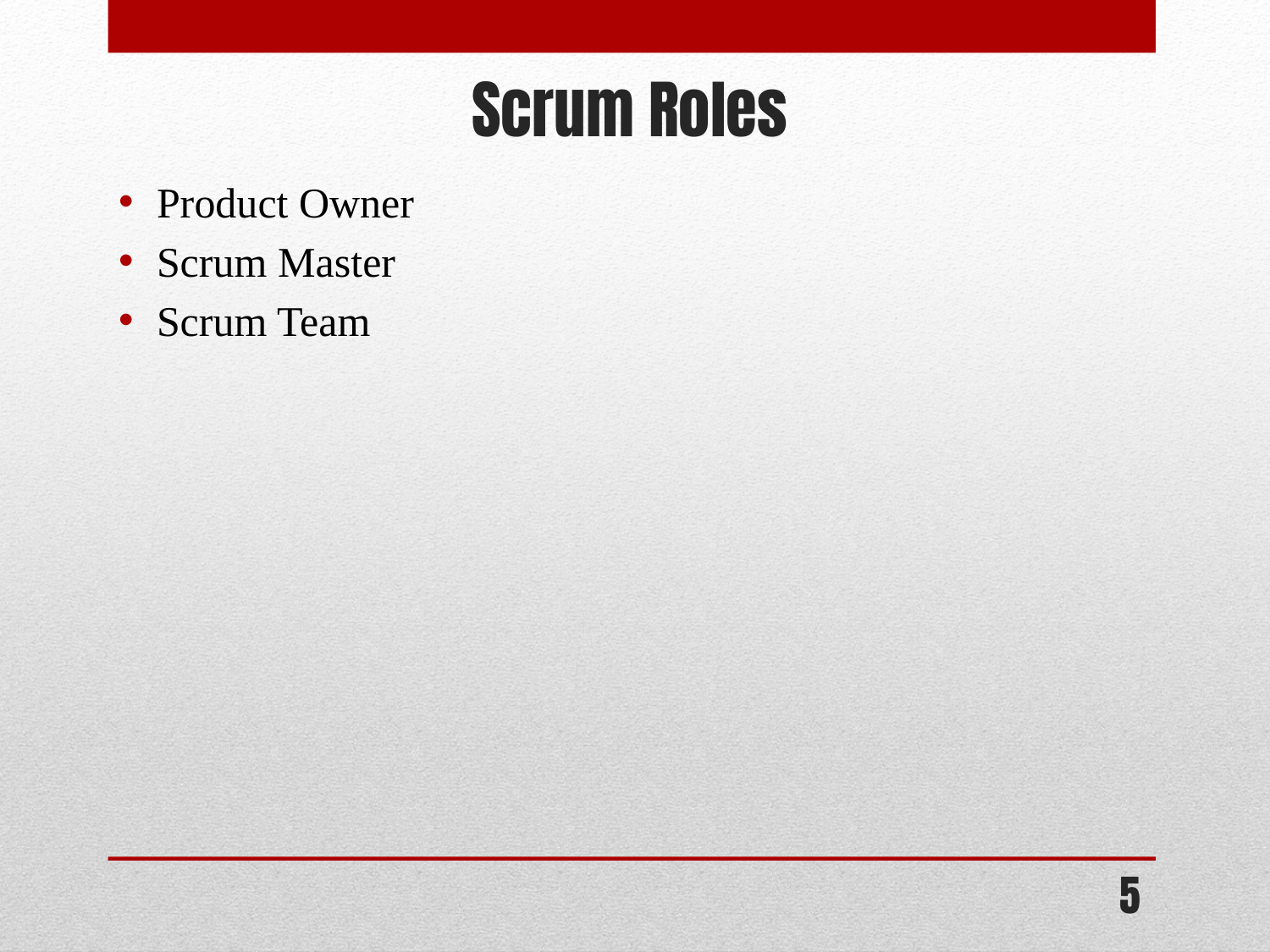

# Scrum Roles
Product Owner
Scrum Master
Scrum Team
5